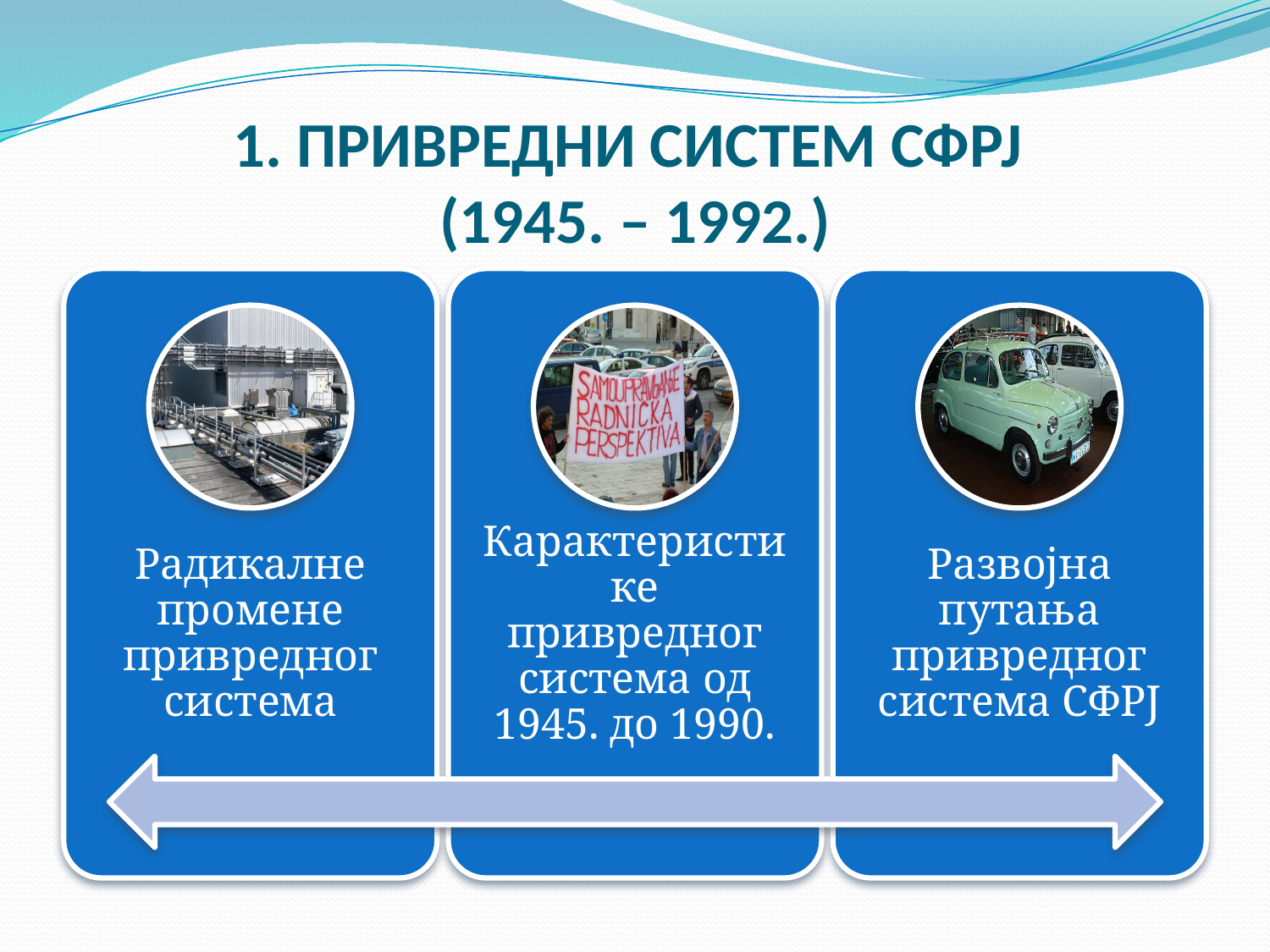

# 1. ПРИВРЕДНИ СИСТЕМ СФРЈ (1945. – 1992.)
Радикалне промене привредног система
Карактеристике привредног система од 1945. до 1990.
Развојна путања привредног система СФРЈ